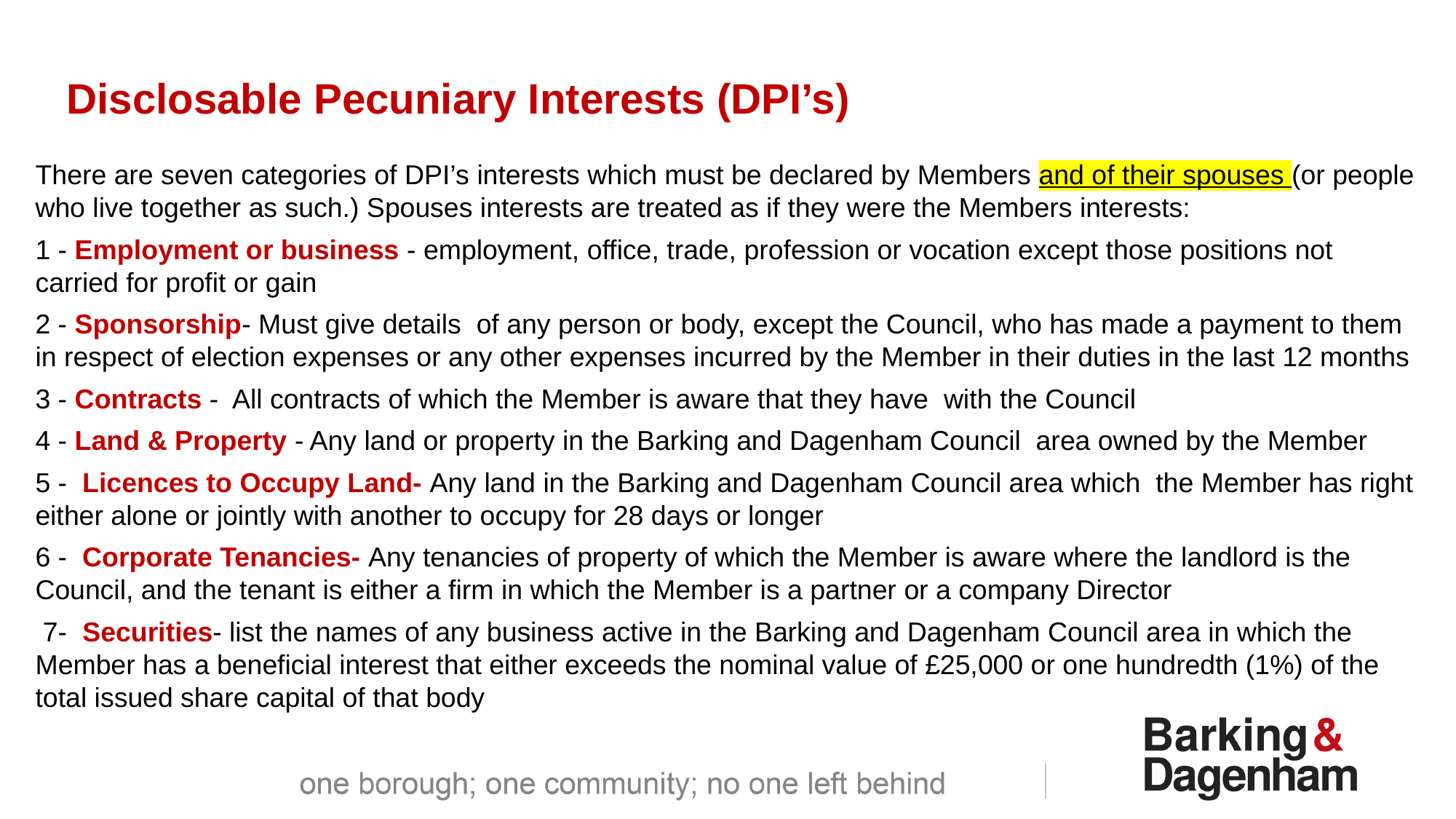

Disclosable Pecuniary Interests (DPI’s)
There are seven categories of DPI’s interests which must be declared by Members and of their spouses (or people who live together as such.) Spouses interests are treated as if they were the Members interests:
1 - Employment or business - employment, office, trade, profession or vocation except those positions not carried for profit or gain
2 - Sponsorship- Must give details  of any person or body, except the Council, who has made a payment to them  in respect of election expenses or any other expenses incurred by the Member in their duties in the last 12 months
3 - Contracts -  All contracts of which the Member is aware that they have  with the Council
4 - Land & Property - Any land or property in the Barking and Dagenham Council  area owned by the Member
5 -  Licences to Occupy Land- Any land in the Barking and Dagenham Council area which  the Member has right either alone or jointly with another to occupy for 28 days or longer
6 -  Corporate Tenancies- Any tenancies of property of which the Member is aware where the landlord is the Council, and the tenant is either a firm in which the Member is a partner or a company Director
 7-  Securities- list the names of any business active in the Barking and Dagenham Council area in which the Member has a beneficial interest that either exceeds the nominal value of £25,000 or one hundredth (1%) of the total issued share capital of that body